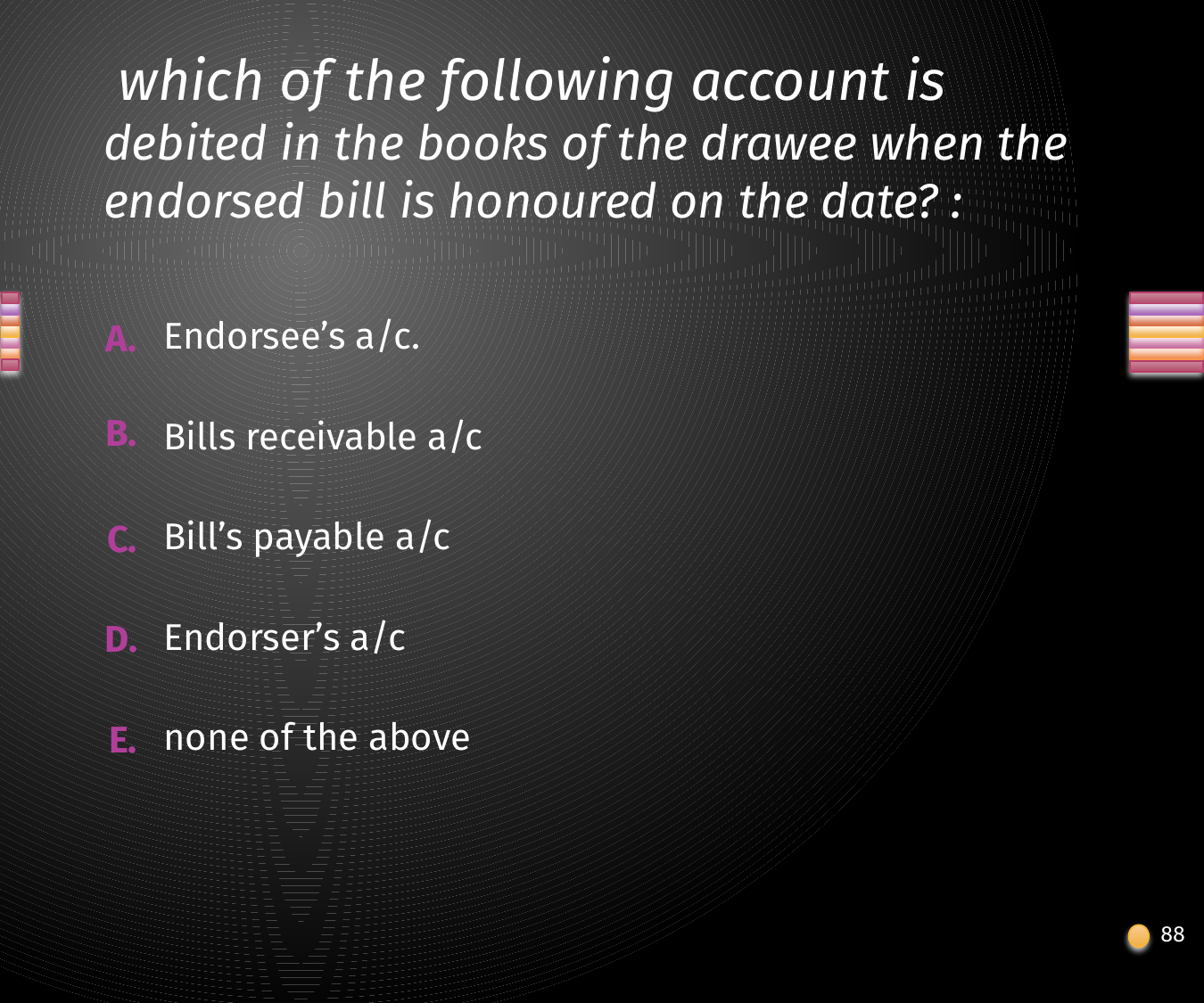

# which of the following account is debited in the books of the drawee when the endorsed bill is honoured on the date? :
Endorsee’s a/c.
Bills receivable a/c
Bill’s payable a/c
Endorser’s a/c
none of the above
88